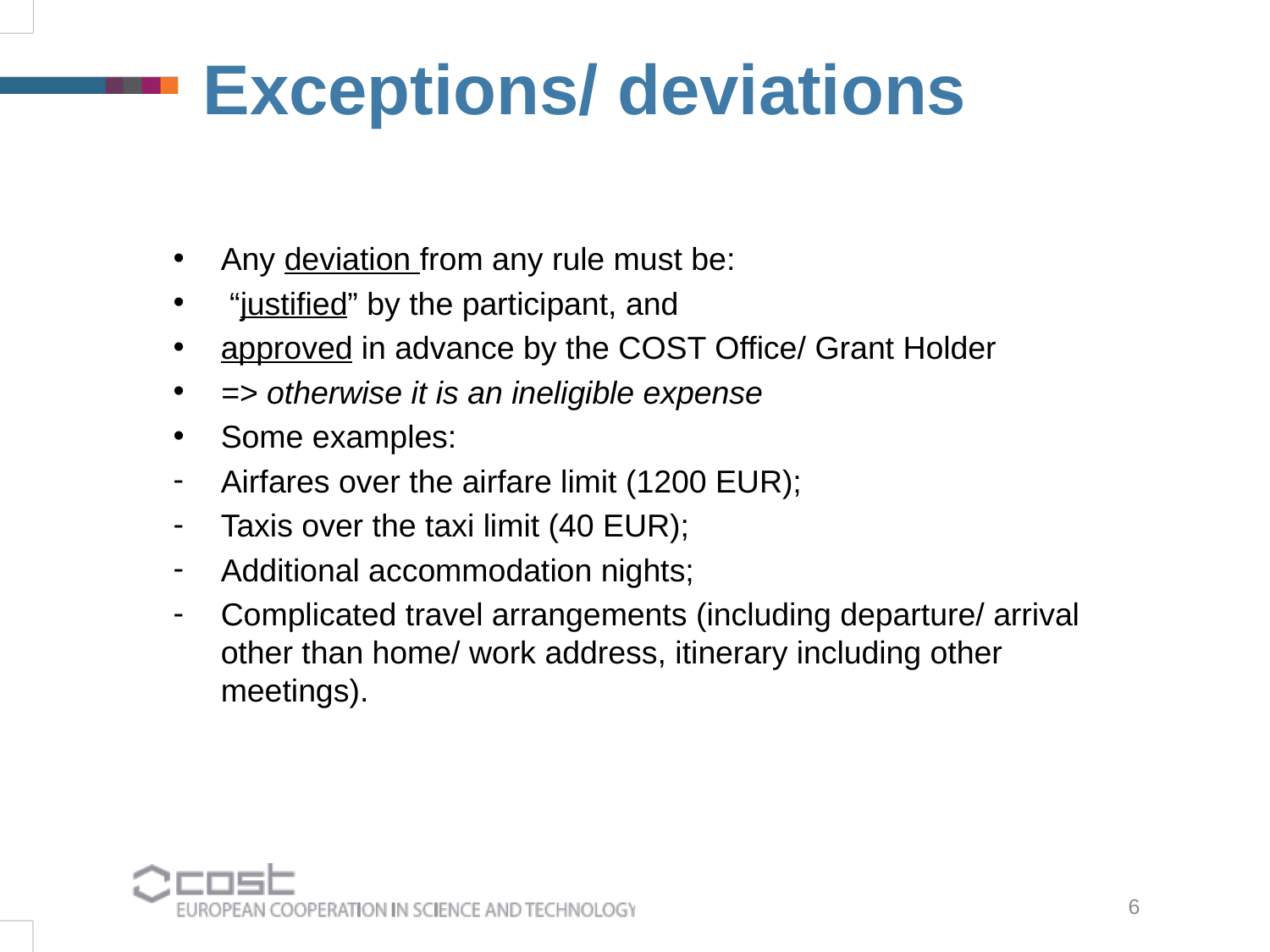

Exceptions/ deviations

Any deviation from any rule must be:
 “justified” by the participant, and
approved in advance by the COST Office/ Grant Holder
=> otherwise it is an ineligible expense
Some examples:
Airfares over the airfare limit (1200 EUR);
Taxis over the taxi limit (40 EUR);
Additional accommodation nights;
Complicated travel arrangements (including departure/ arrival other than home/ work address, itinerary including other meetings).

6